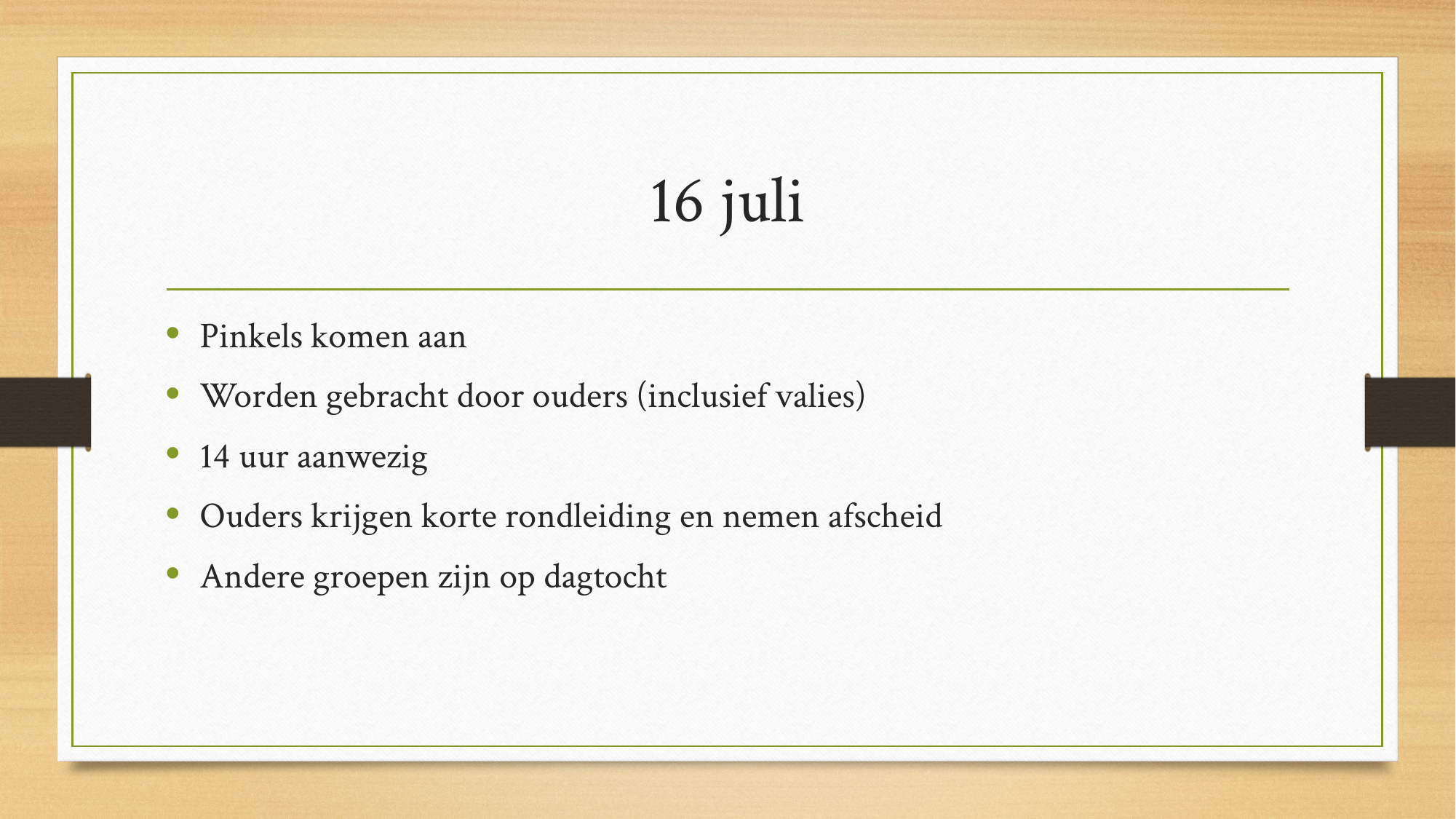

# 16 juli
Pinkels komen aan
Worden gebracht door ouders (inclusief valies)
14 uur aanwezig
Ouders krijgen korte rondleiding en nemen afscheid
Andere groepen zijn op dagtocht